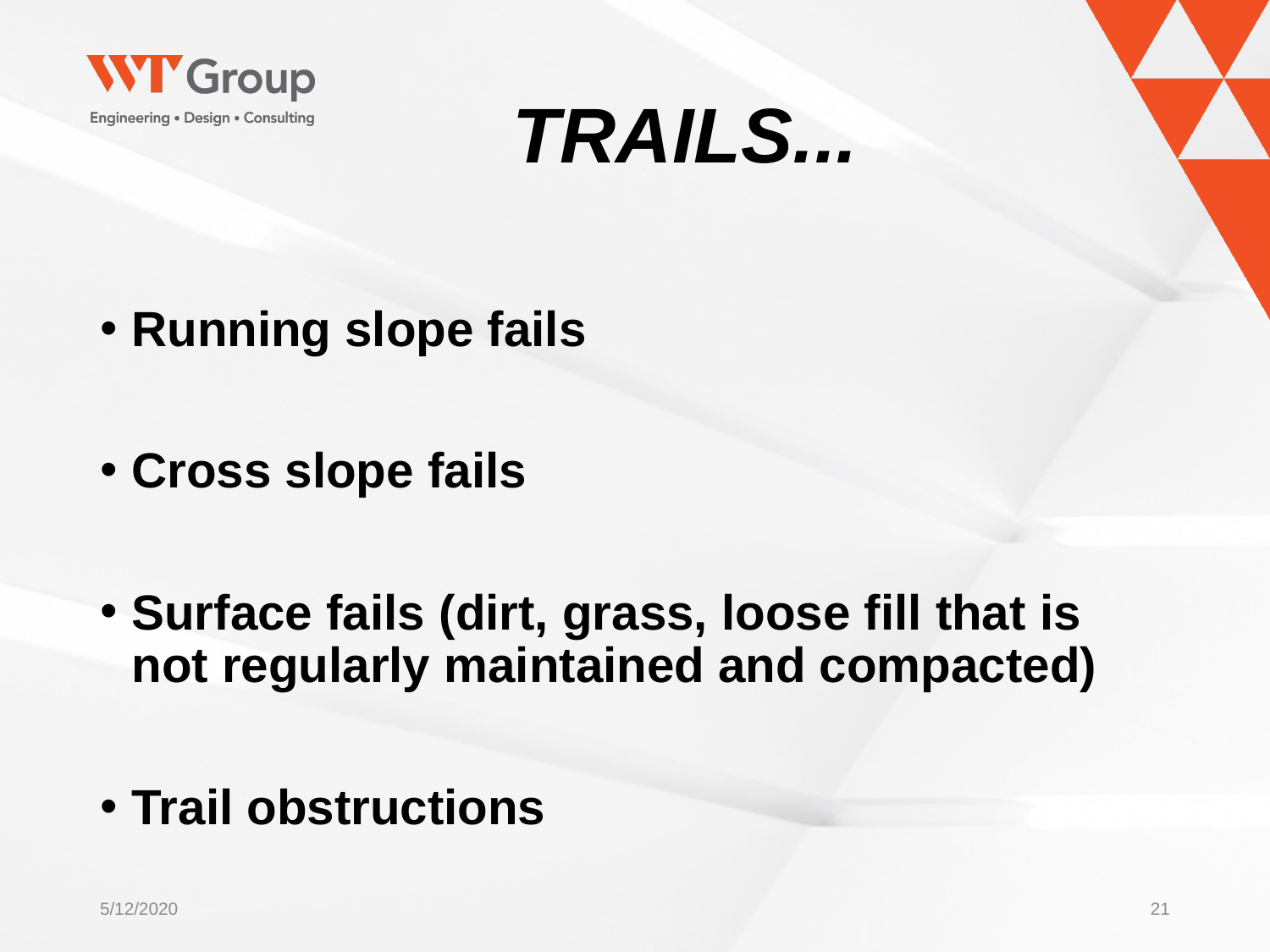

# TRAILS...
Running slope fails

Cross slope fails

Surface fails (dirt, grass, loose fill that is not regularly maintained and compacted)

Trail obstructions

5/12/2020
21